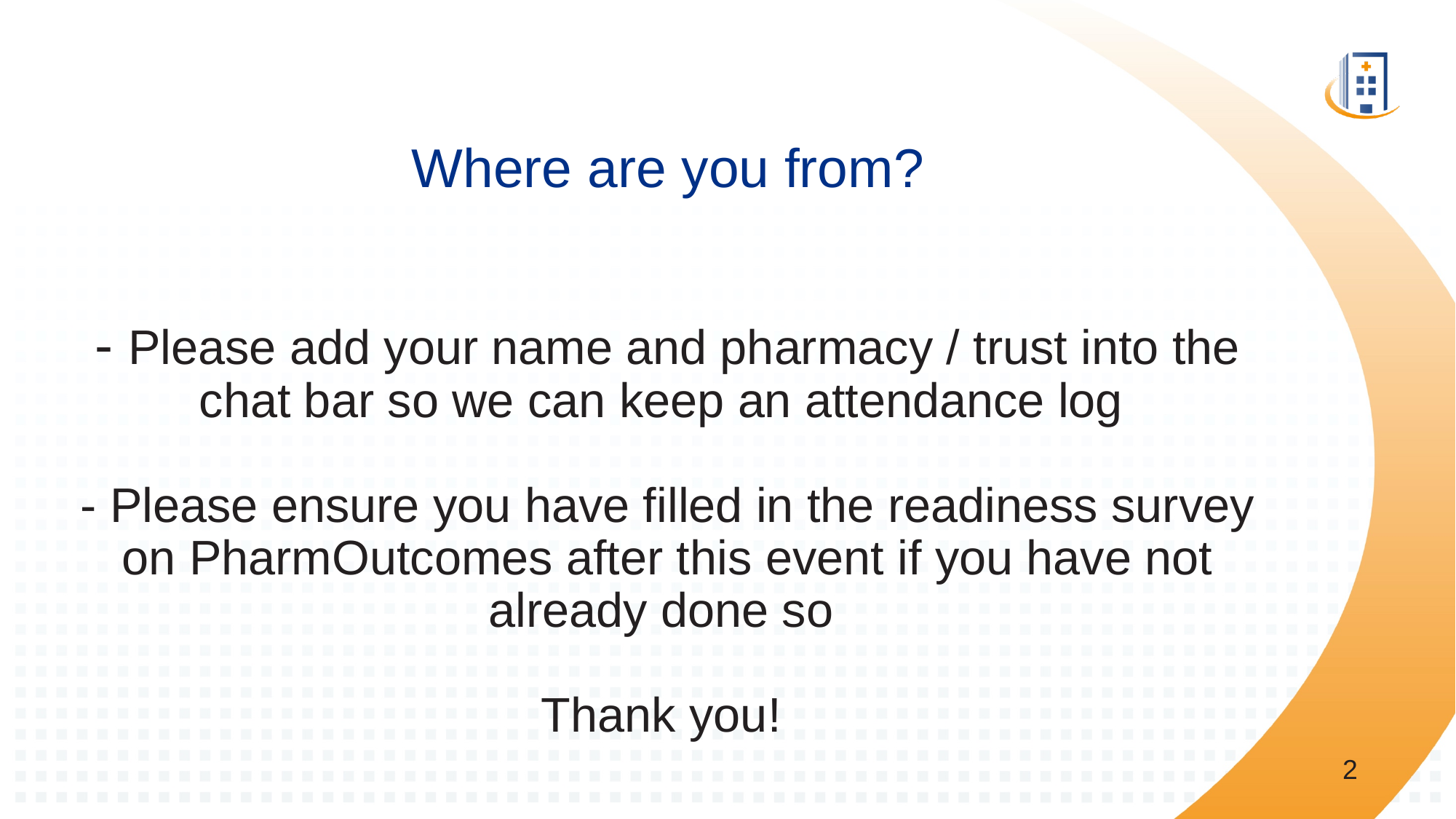

# Where are you from? - Please add your name and pharmacy / trust into the chat bar so we can keep an attendance log - Please ensure you have filled in the readiness survey on PharmOutcomes after this event if you have not already done so Thank you!
2